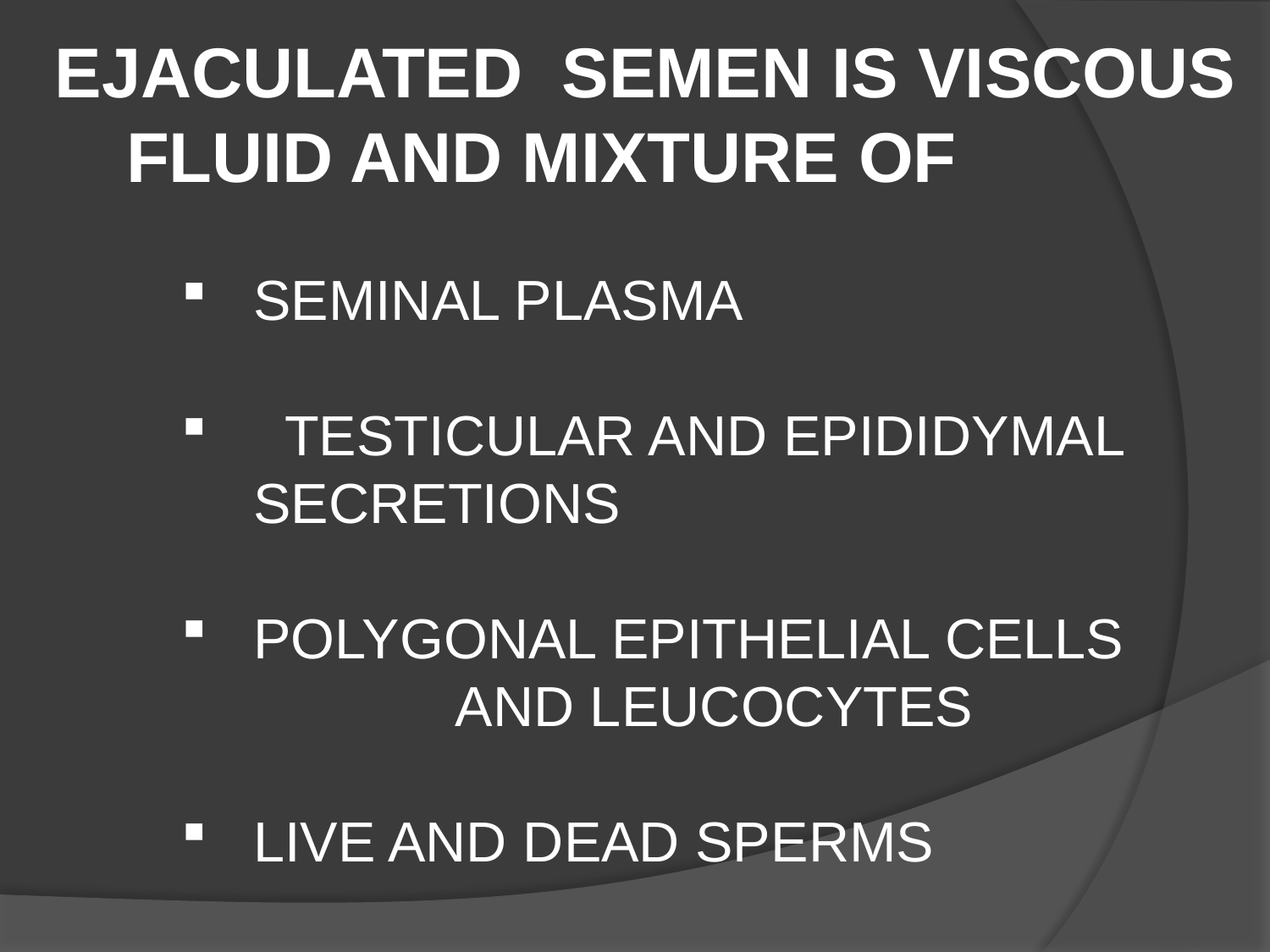

EJACULATED  SEMEN IS VISCOUS FLUID AND MIXTURE OF

SEMINAL PLASMA

  TESTICULAR AND EPIDIDYMAL 	     SECRETIONS

POLYGONAL EPITHELIAL CELLS        	     AND LEUCOCYTES

LIVE AND DEAD SPERMS